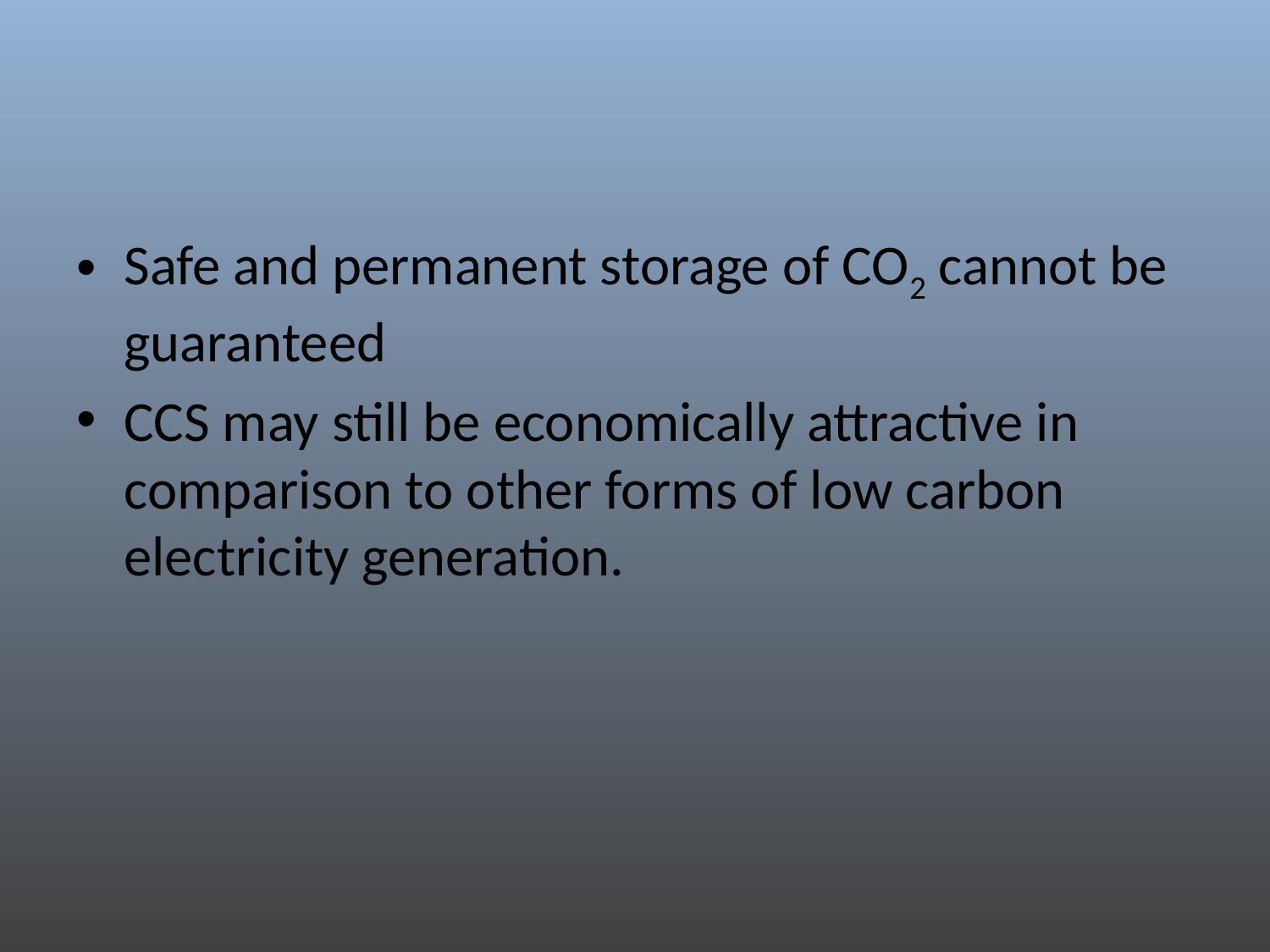

#
Safe and permanent storage of CO2 cannot be guaranteed
CCS may still be economically attractive in comparison to other forms of low carbon electricity generation.